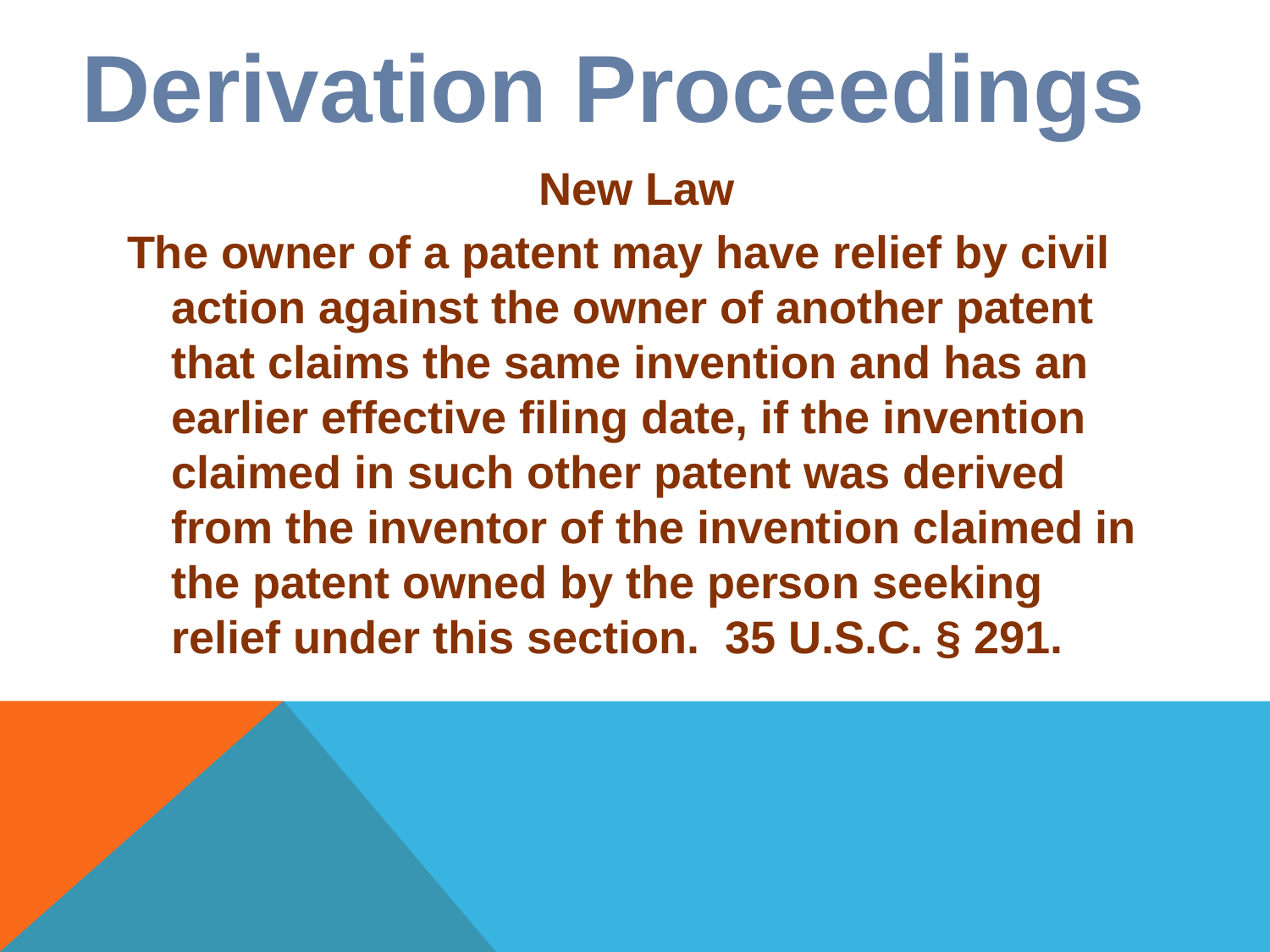

Derivation Proceedings
New Law
The owner of a patent may have relief by civil action against the owner of another patent that claims the same invention and has an earlier effective filing date, if the invention claimed in such other patent was derived from the inventor of the invention claimed in the patent owned by the person seeking relief under this section.  35 U.S.C. § 291.